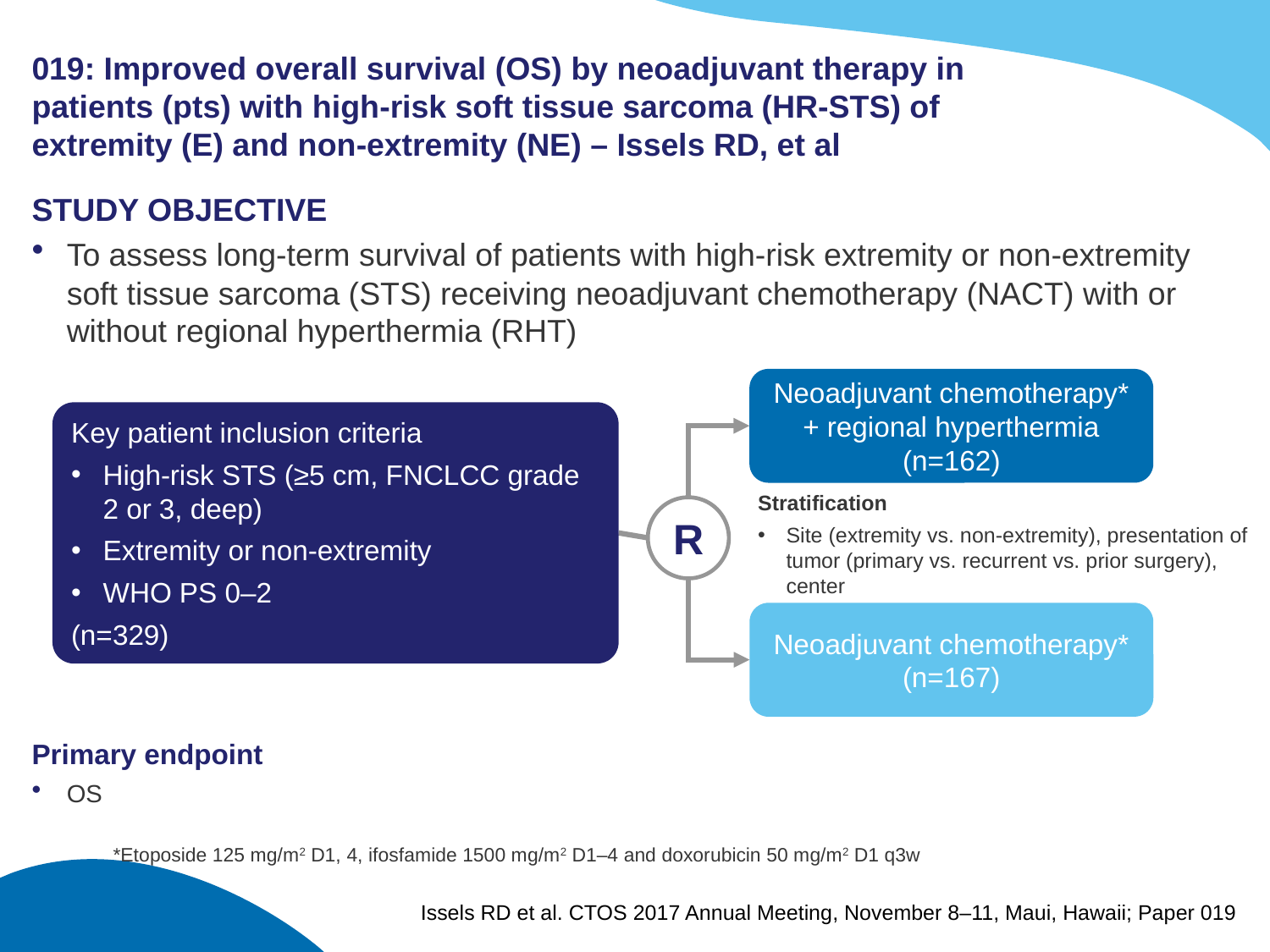

# 019: Improved overall survival (OS) by neoadjuvant therapy in patients (pts) with high-risk soft tissue sarcoma (HR-STS) of extremity (E) and non-extremity (NE) – Issels RD, et al
STUDY OBJECTIVE
To assess long-term survival of patients with high-risk extremity or non-extremity soft tissue sarcoma (STS) receiving neoadjuvant chemotherapy (NACT) with or without regional hyperthermia (RHT)
Neoadjuvant chemotherapy* + regional hyperthermia
(n=162)
Key patient inclusion criteria
High-risk STS (≥5 cm, FNCLCC grade 2 or 3, deep)
Extremity or non-extremity
WHO PS 0–2
(n=329)
Stratification
Site (extremity vs. non-extremity), presentation of tumor (primary vs. recurrent vs. prior surgery), center
R
Neoadjuvant chemotherapy* (n=167)
Primary endpoint
OS
*Etoposide 125 mg/m2 D1, 4, ifosfamide 1500 mg/m2 D1–4 and doxorubicin 50 mg/m2 D1 q3w
Issels RD et al. CTOS 2017 Annual Meeting, November 8–11, Maui, Hawaii; Paper 019